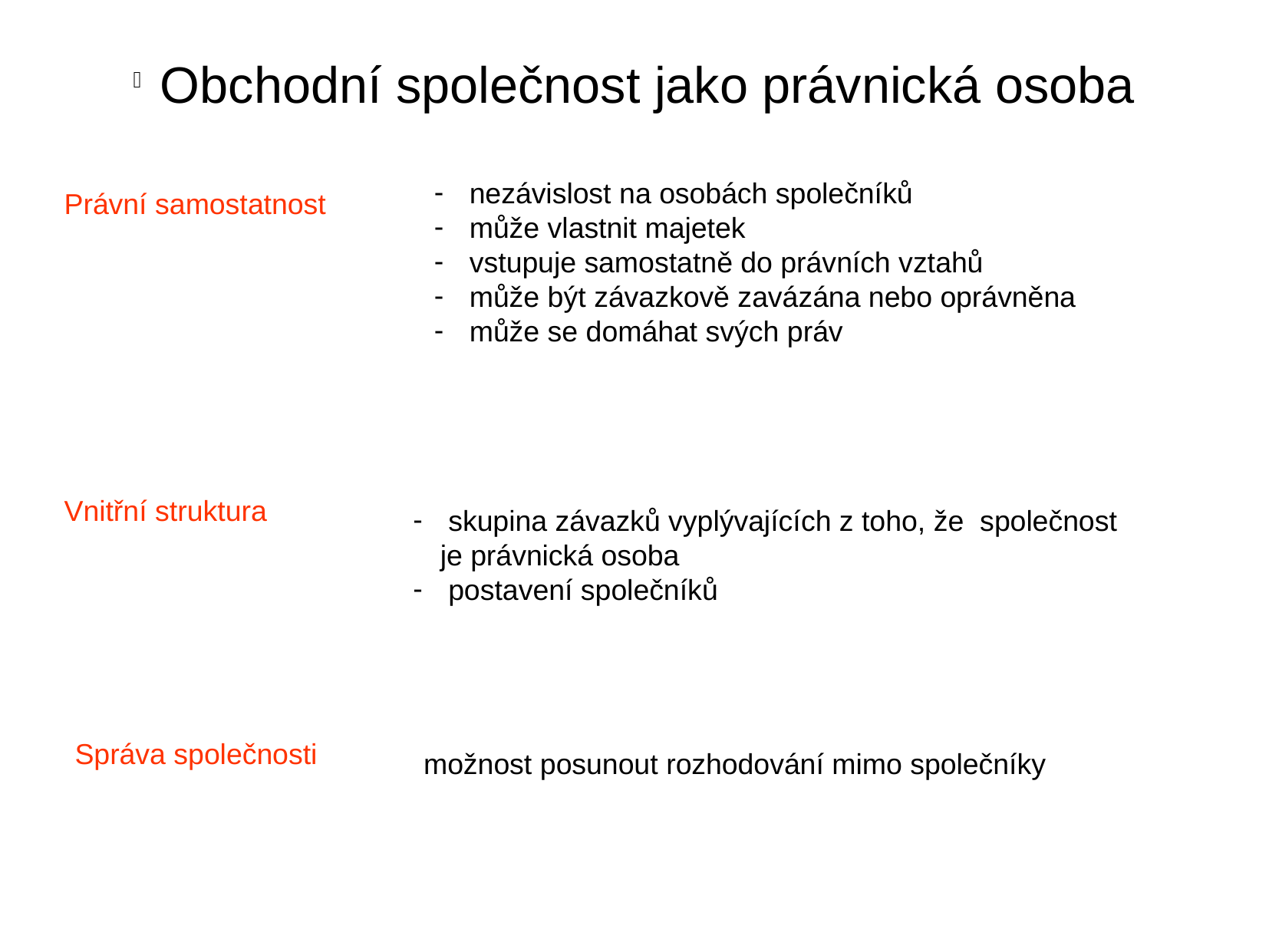

Obchodní společnost jako právnická osoba
 nezávislost na osobách společníků
 může vlastnit majetek
 vstupuje samostatně do právních vztahů
 může být závazkově zavázána nebo oprávněna
 může se domáhat svých práv
Právní samostatnost
Vnitřní struktura
 skupina závazků vyplývajících z toho, že  společnost je právnická osoba
 postavení společníků
Správa společnosti
možnost posunout rozhodování mimo společníky